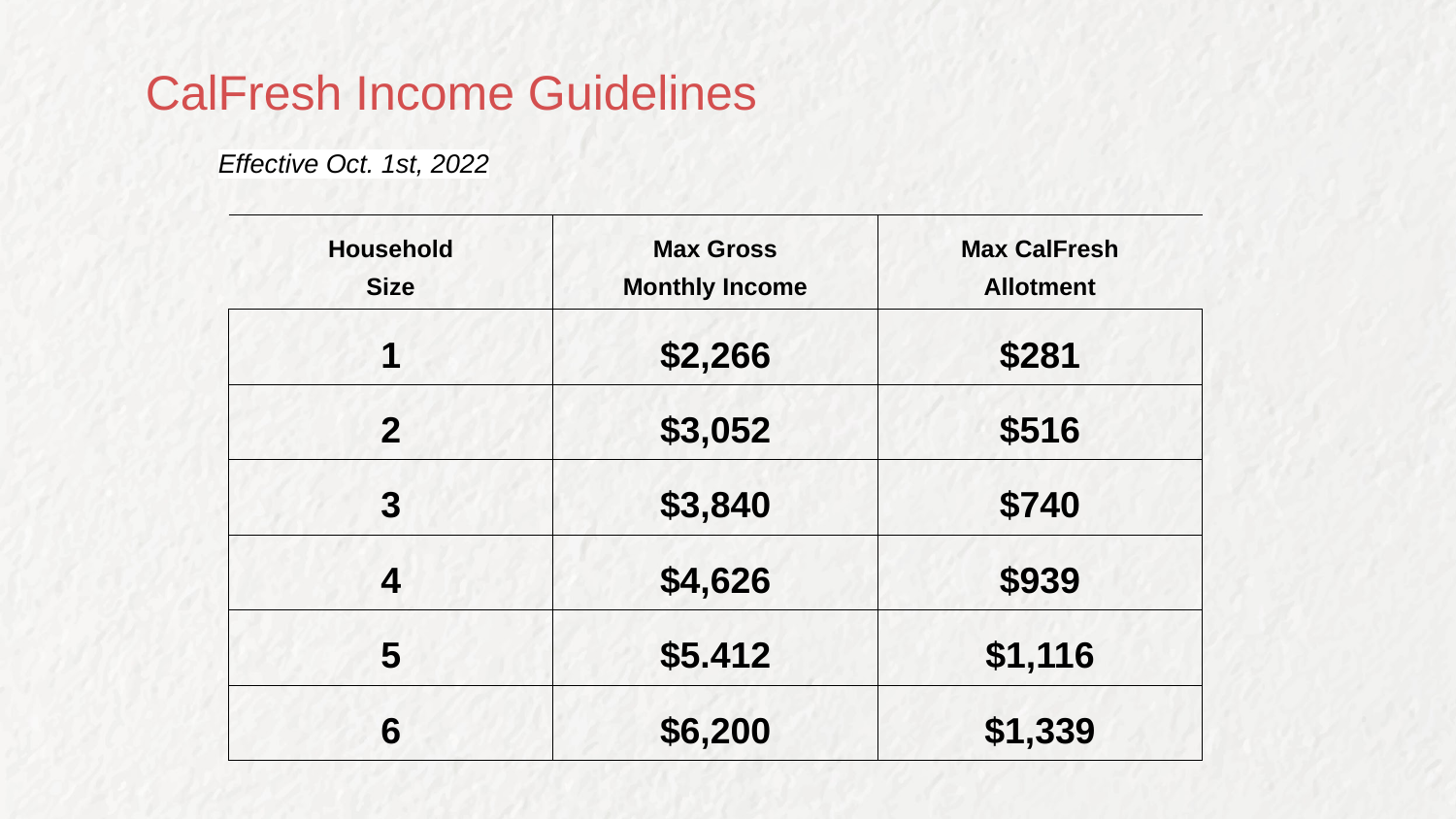

# CalFresh Income Guidelines
Effective Oct. 1st, 2022
| Household Size | Max Gross Monthly Income | Max CalFresh Allotment |
| --- | --- | --- |
| 1 | $2,266 | $281 |
| 2 | $3,052 | $516 |
| 3 | $3,840 | $740 |
| 4 | $4,626 | $939 |
| 5 | $5.412 | $1,116 |
| 6 | $6,200 | $1,339 |